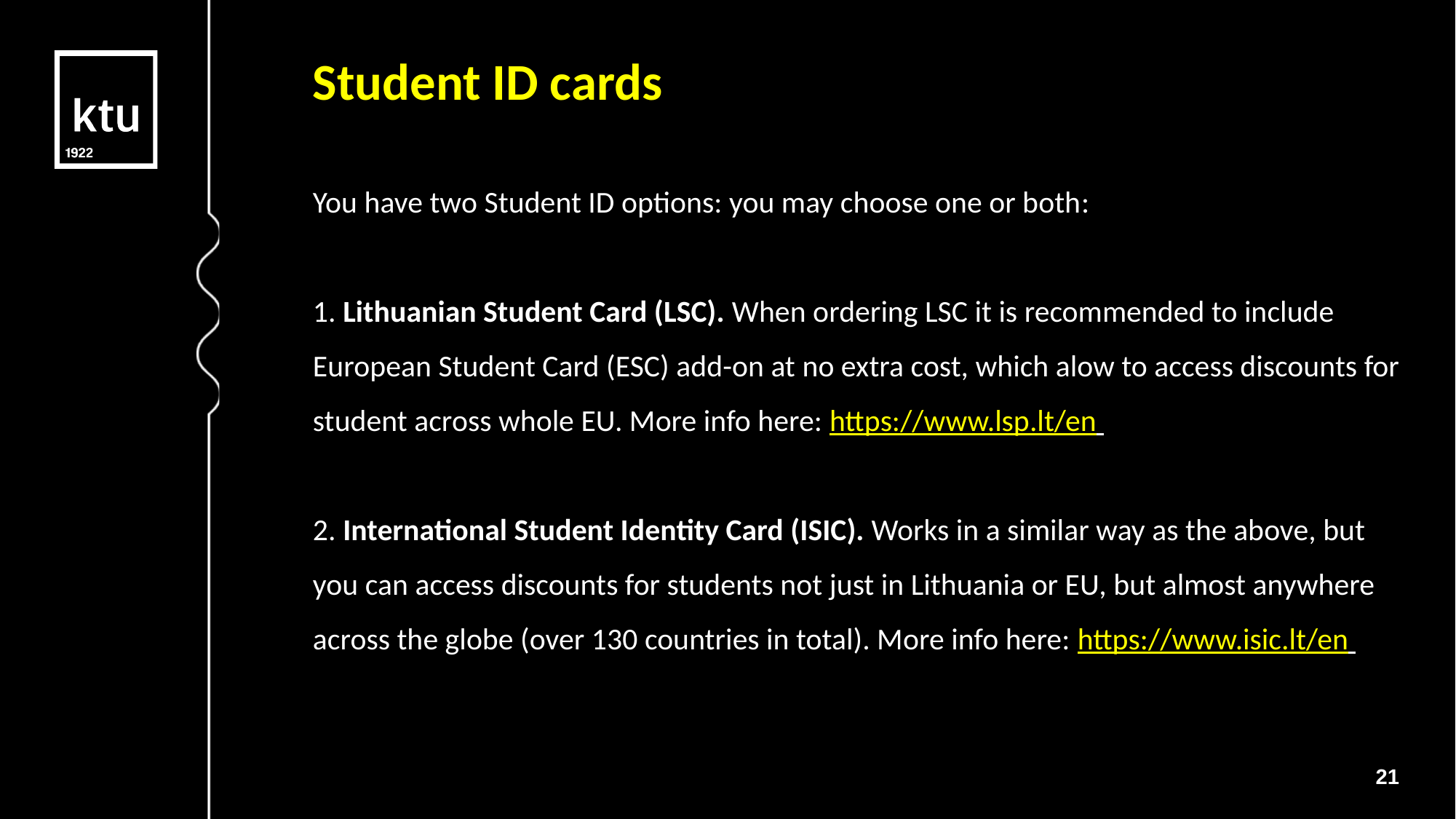

Student ID cards
You have two Student ID options: you may choose one or both:
1. Lithuanian Student Card (LSC). When ordering LSC it is recommended to include European Student Card (ESC) add-on at no extra cost, which alow to access discounts for student across whole EU. More info here: https://www.lsp.lt/en
2. International Student Identity Card (ISIC). Works in a similar way as the above, but you can access discounts for students not just in Lithuania or EU, but almost anywhere across the globe (over 130 countries in total). More info here: https://www.isic.lt/en